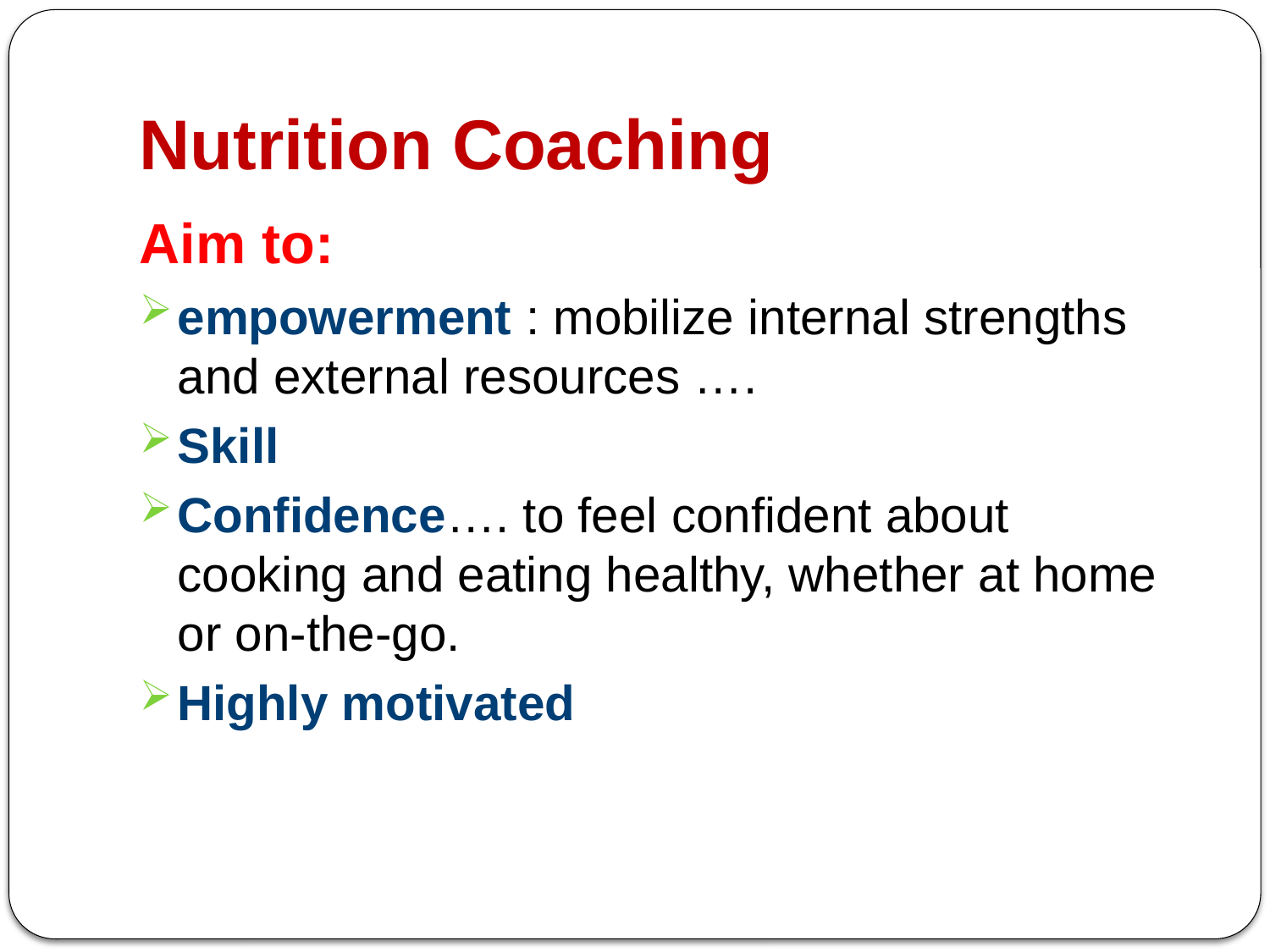

# Nutrition Coaching
Aim to:
empowerment : mobilize internal strengths and external resources ….
Skill
Confidence…. to feel confident about cooking and eating healthy, whether at home or on-the-go.
Highly motivated